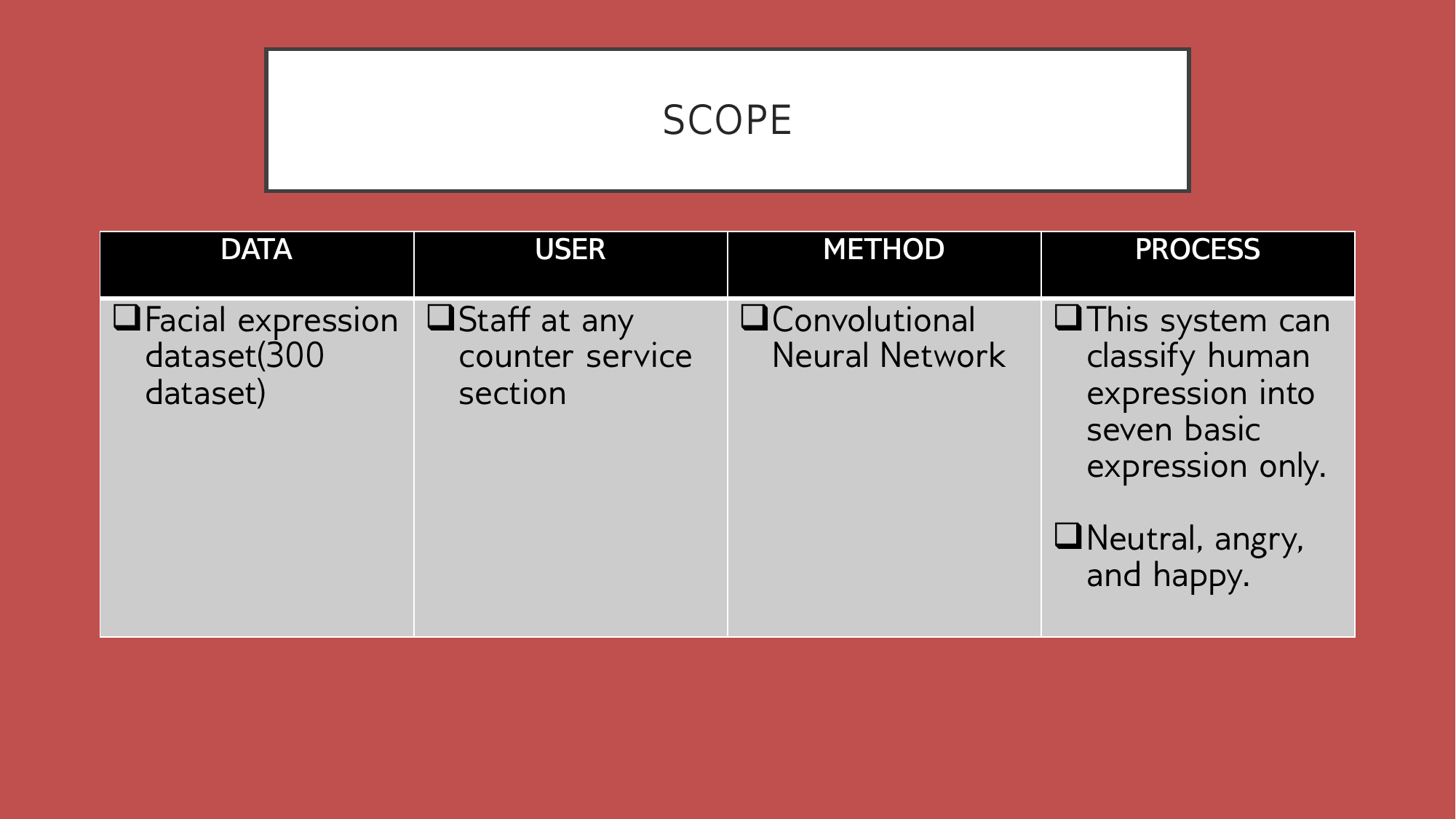

# scope
| DATA | USER | METHOD | PROCESS |
| --- | --- | --- | --- |
| Facial expression dataset(300 dataset) | Staff at any counter service section | Convolutional Neural Network | This system can classify human expression into seven basic expression only. Neutral, angry, and happy. |